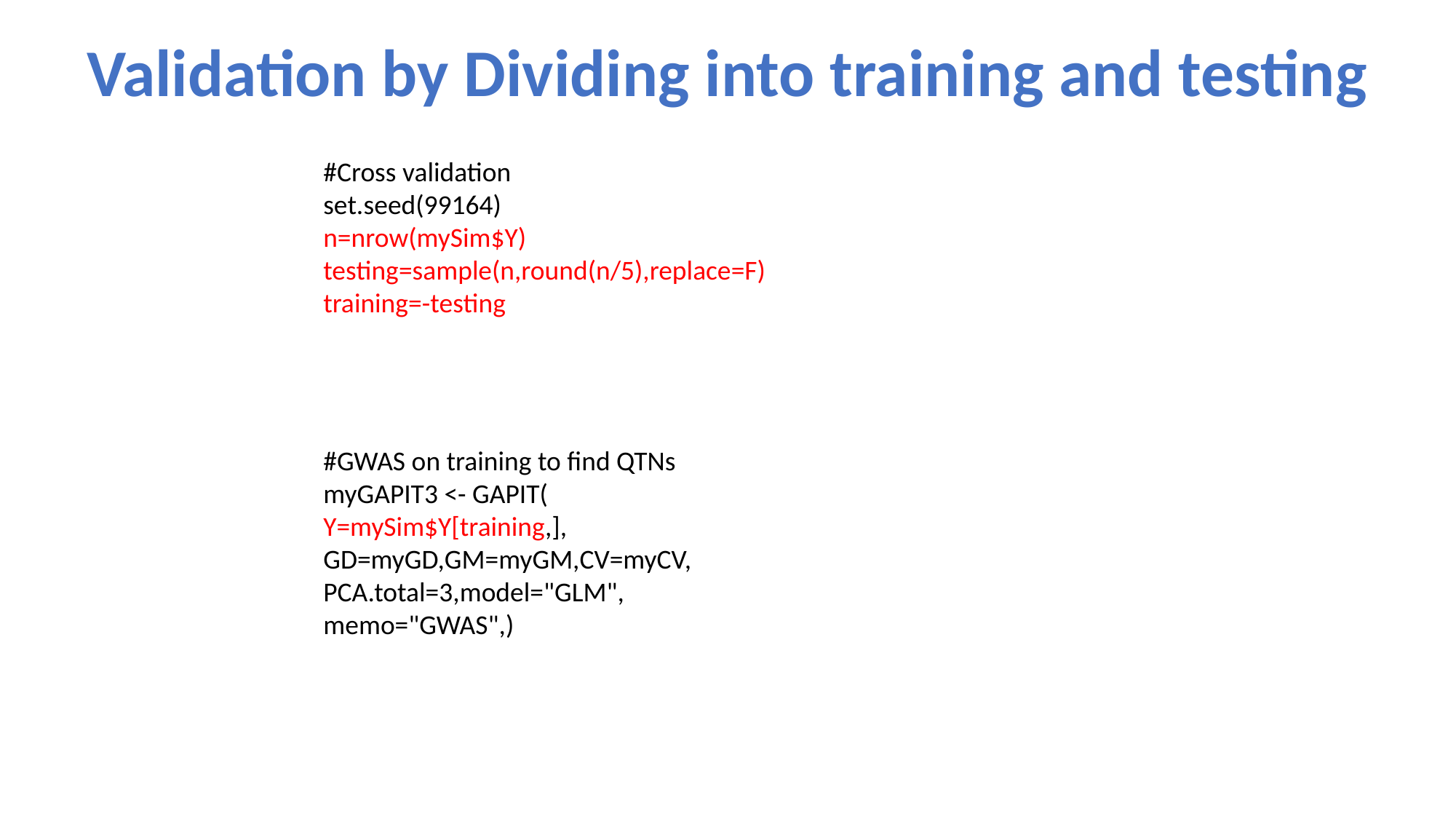

# Validation by Dividing into training and testing
#Cross validation
set.seed(99164)
n=nrow(mySim$Y)
testing=sample(n,round(n/5),replace=F)
training=-testing

#GWAS on training to find QTNs
myGAPIT3 <- GAPIT(
Y=mySim$Y[training,],
GD=myGD,GM=myGM,CV=myCV,
PCA.total=3,model="GLM",
memo="GWAS",)